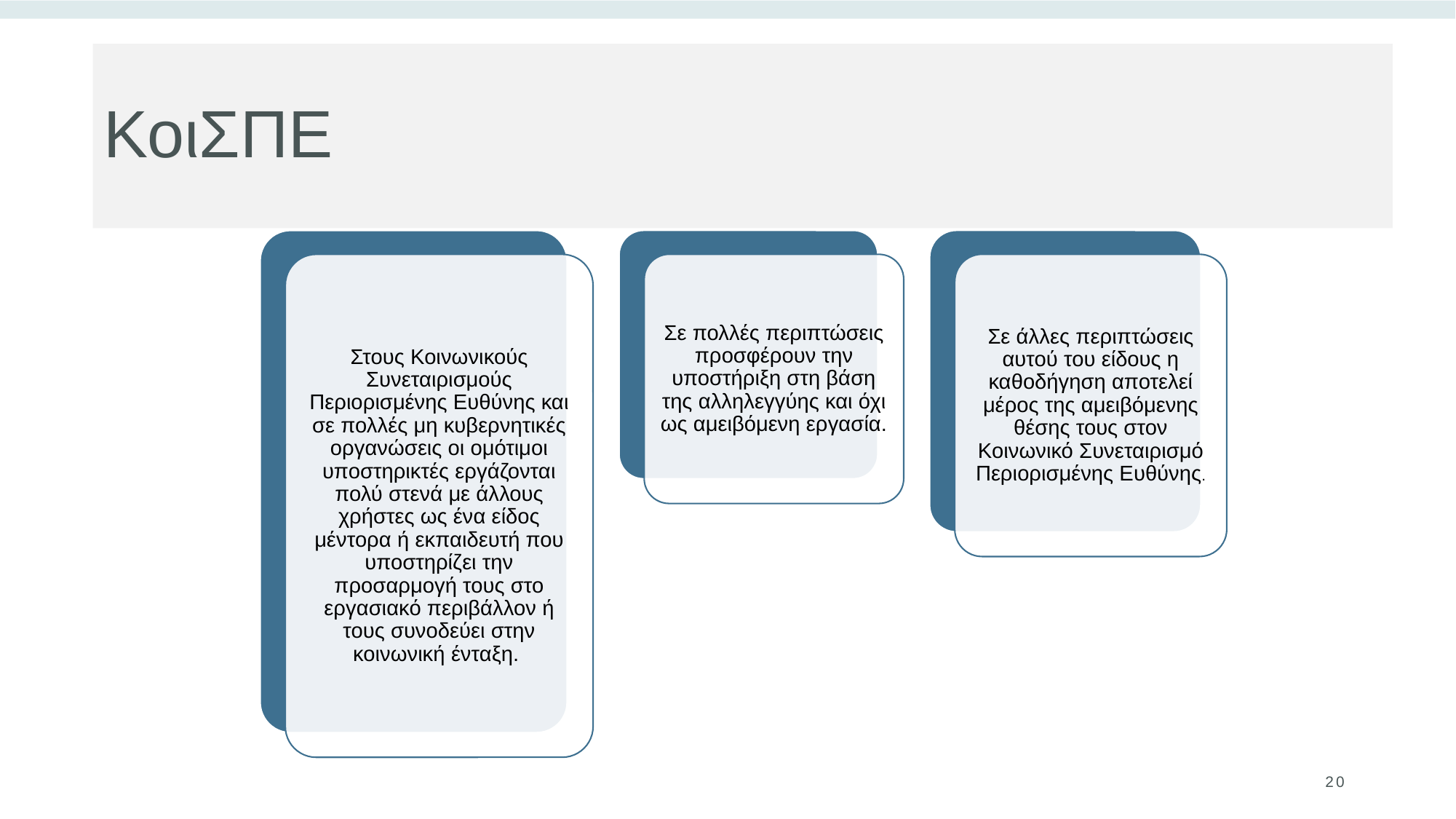

# ΚοιΣΠΕ
Στους Κοινωνικούς Συνεταιρισμούς Περιορισμένης Ευθύνης και σε πολλές μη κυβερνητικές οργανώσεις οι ομότιμοι υποστηρικτές εργάζονται πολύ στενά με άλλους χρήστες ως ένα είδος μέντορα ή εκπαιδευτή που υποστηρίζει την προσαρμογή τους στο εργασιακό περιβάλλον ή τους συνοδεύει στην κοινωνική ένταξη.
Σε πολλές περιπτώσεις προσφέρουν την υποστήριξη στη βάση της αλληλεγγύης και όχι ως αμειβόμενη εργασία.
Σε άλλες περιπτώσεις αυτού του είδους η καθοδήγηση αποτελεί μέρος της αμειβόμενης θέσης τους στον Κοινωνικό Συνεταιρισμό Περιορισμένης Ευθύνης.
20